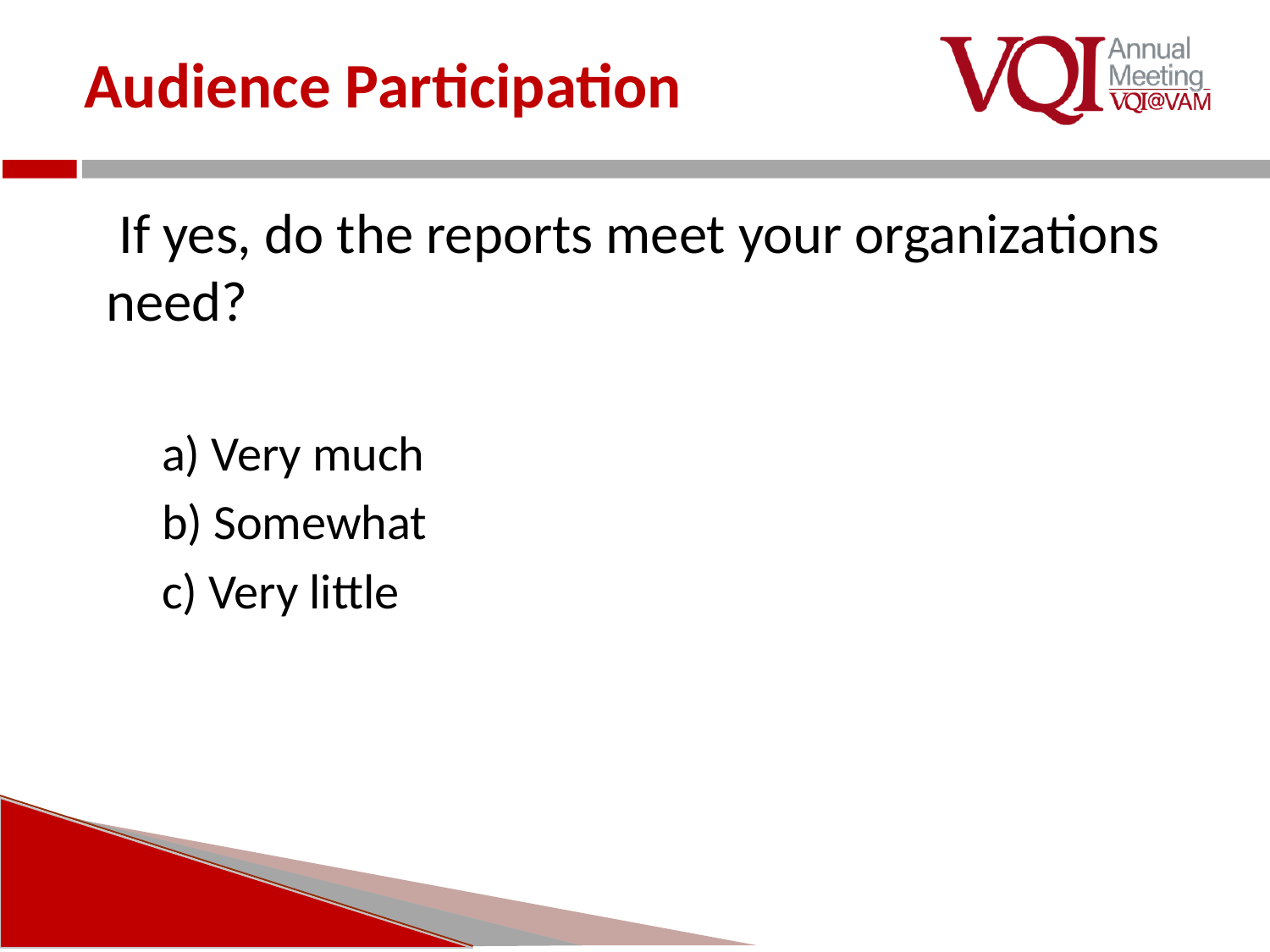

# Audience Participation
 If yes, do the reports meet your organizations need?

a) Very much
b) Somewhat
c) Very little